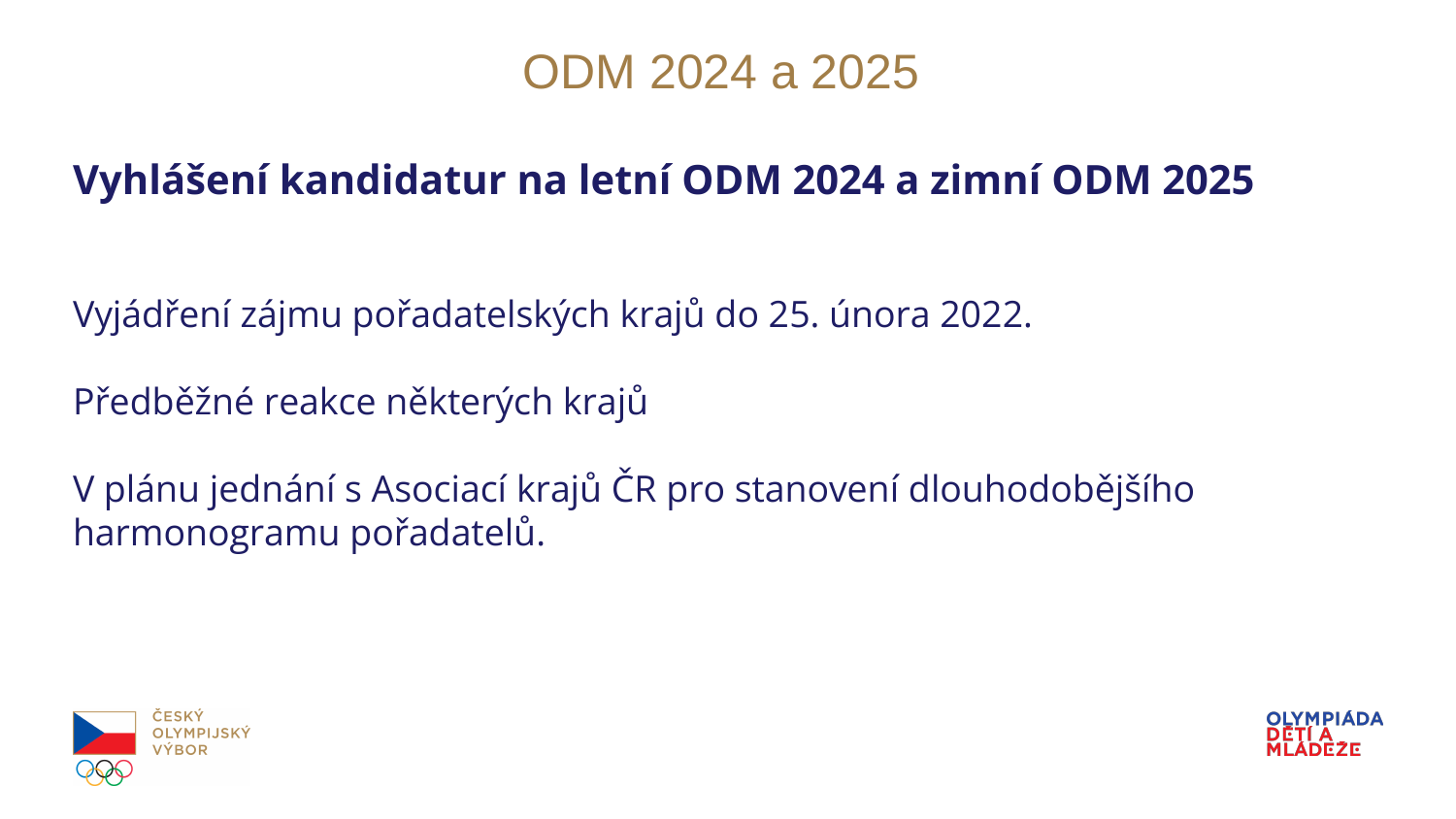

# ODM 2024 a 2025
Vyhlášení kandidatur na letní ODM 2024 a zimní ODM 2025

Vyjádření zájmu pořadatelských krajů do 25. února 2022.

Předběžné reakce některých krajů

V plánu jednání s Asociací krajů ČR pro stanovení dlouhodobějšího harmonogramu pořadatelů.